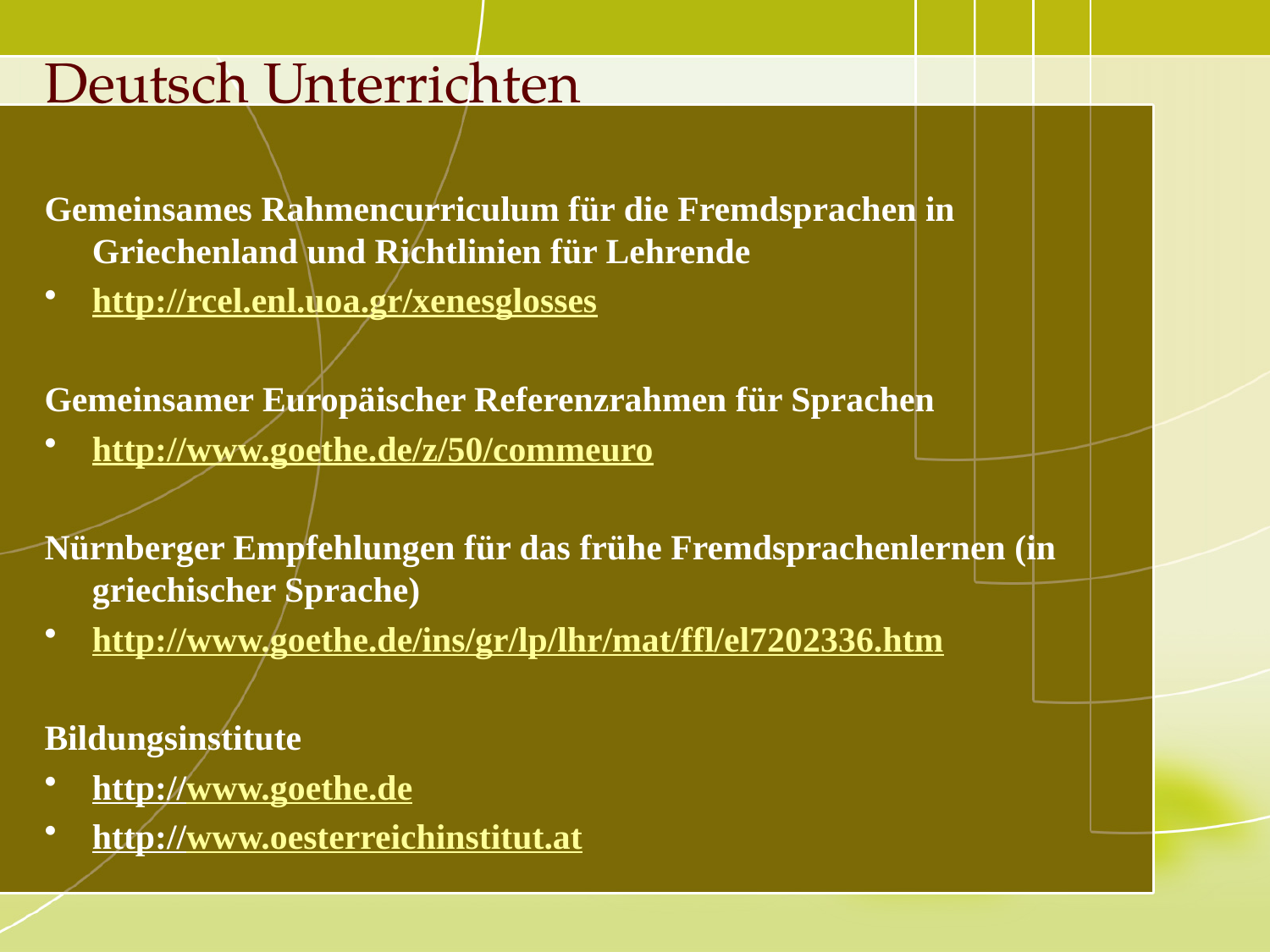

# Deutsch Unterrichten
Gemeinsames Rahmencurriculum für die Fremdsprachen in Griechenland und Richtlinien für Lehrende
http://rcel.enl.uoa.gr/xenesglosses

Gemeinsamer Europäischer Referenzrahmen für Sprachen
http://www.goethe.de/z/50/commeuro

Nürnberger Empfehlungen für das frühe Fremdsprachenlernen (in griechischer Sprache)
http://www.goethe.de/ins/gr/lp/lhr/mat/ffl/el7202336.htm

Bildungsinstitute
http://www.goethe.de
http://www.oesterreichinstitut.at